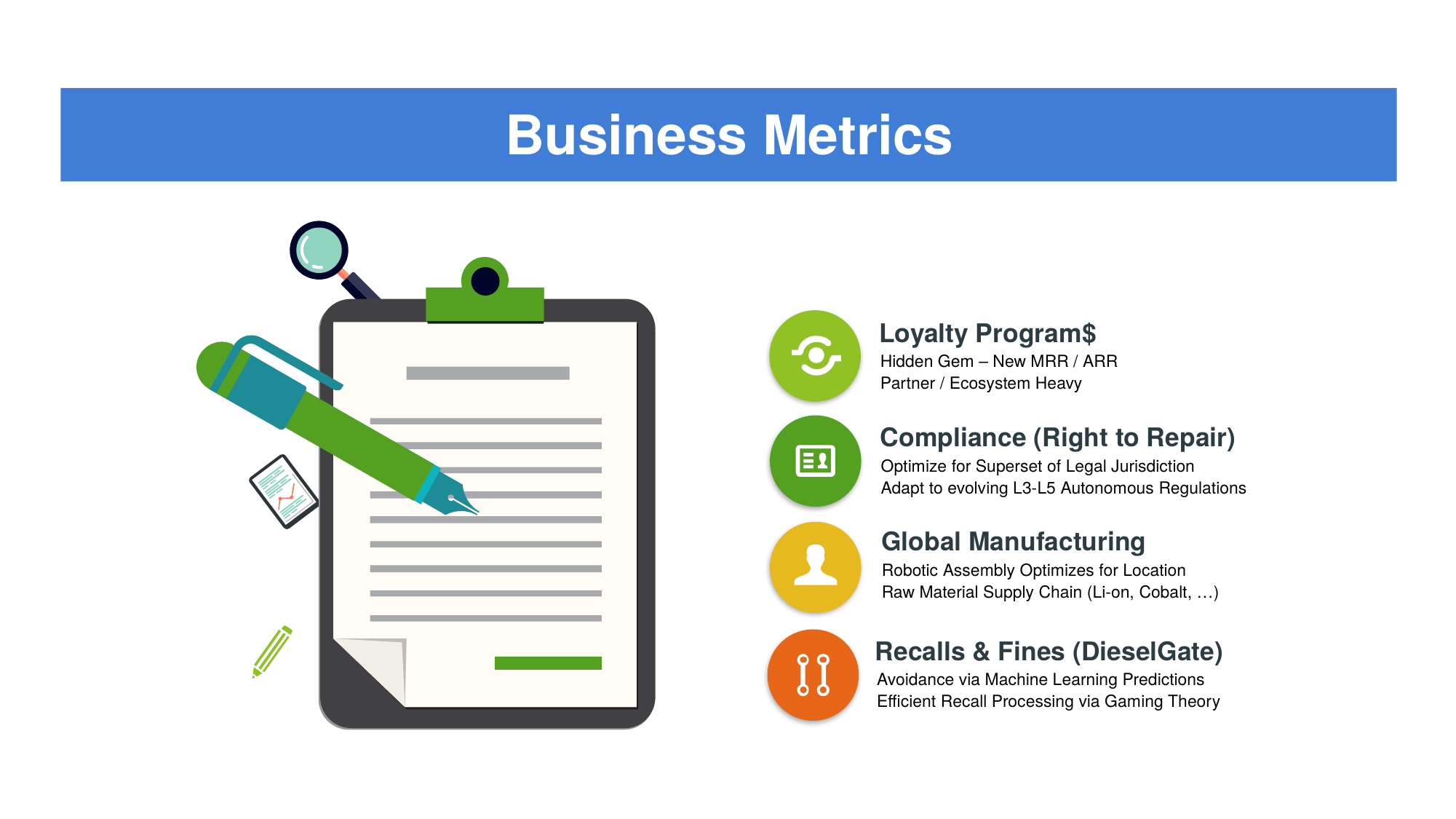

Business Metrics

Loyalty Program$

Hidden Gem – New MRR / ARR
Partner / Ecosystem Heavy

Compliance (Right to Repair)

Optimize for Superset of Legal Jurisdiction
Adapt to evolving L3-L5 Autonomous Regulations

Global Manufacturing

Robotic Assembly Optimizes for Location
Raw Material Supply Chain (Li-on, Cobalt, …)

Recalls & Fines (DieselGate)

Avoidance via Machine Learning Predictions
Efficient Recall Processing via Gaming Theory